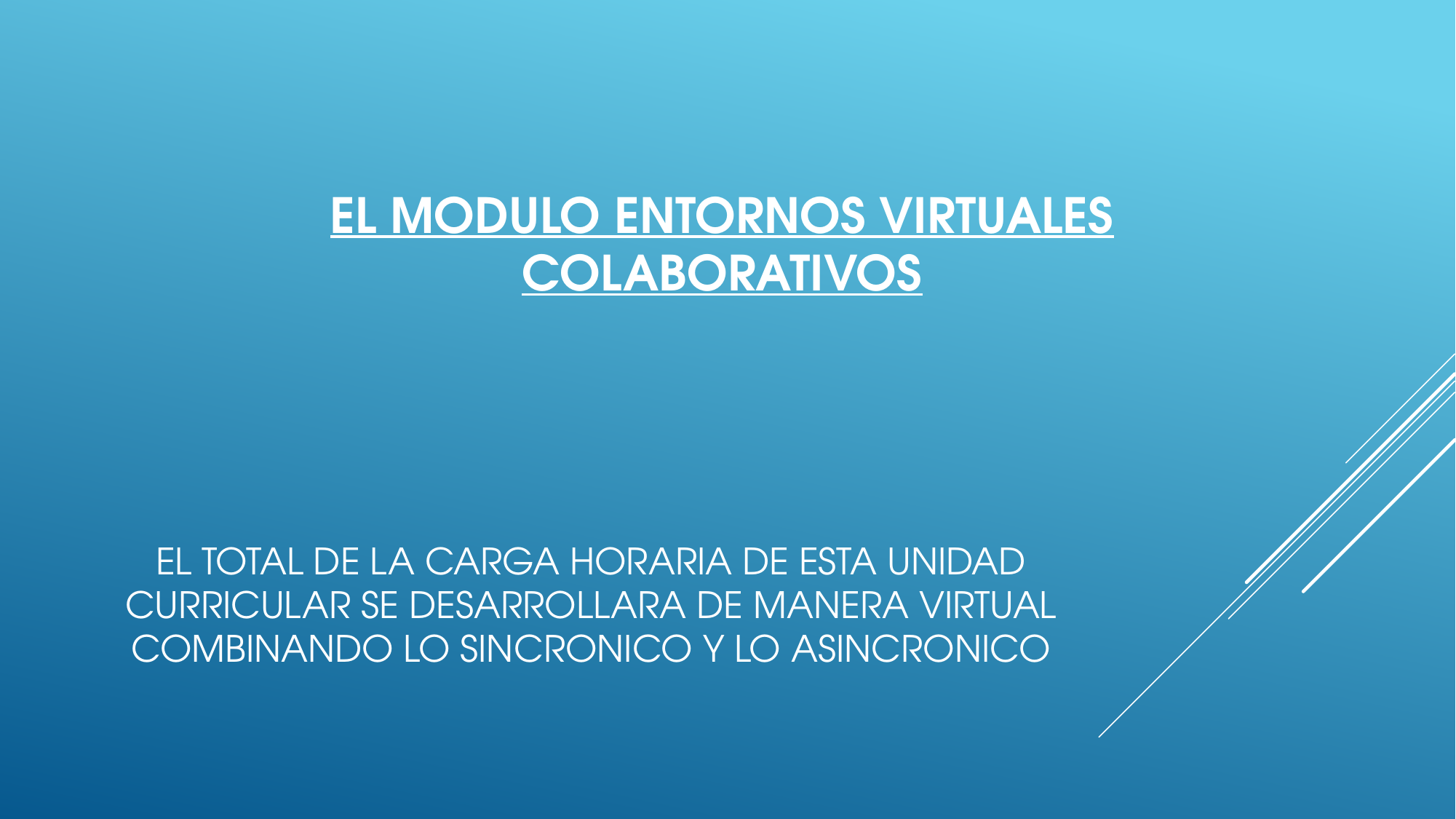

# EL MODULO ENTORNOS VIRTUALES COLABORATIVOS
EL TOTAL DE LA CARGA HORARIA DE ESTA UNIDAD CURRICULAR SE DESARROLLARA DE MANERA VIRTUAL COMBINANDO LO SINCRONICO Y LO ASINCRONICO